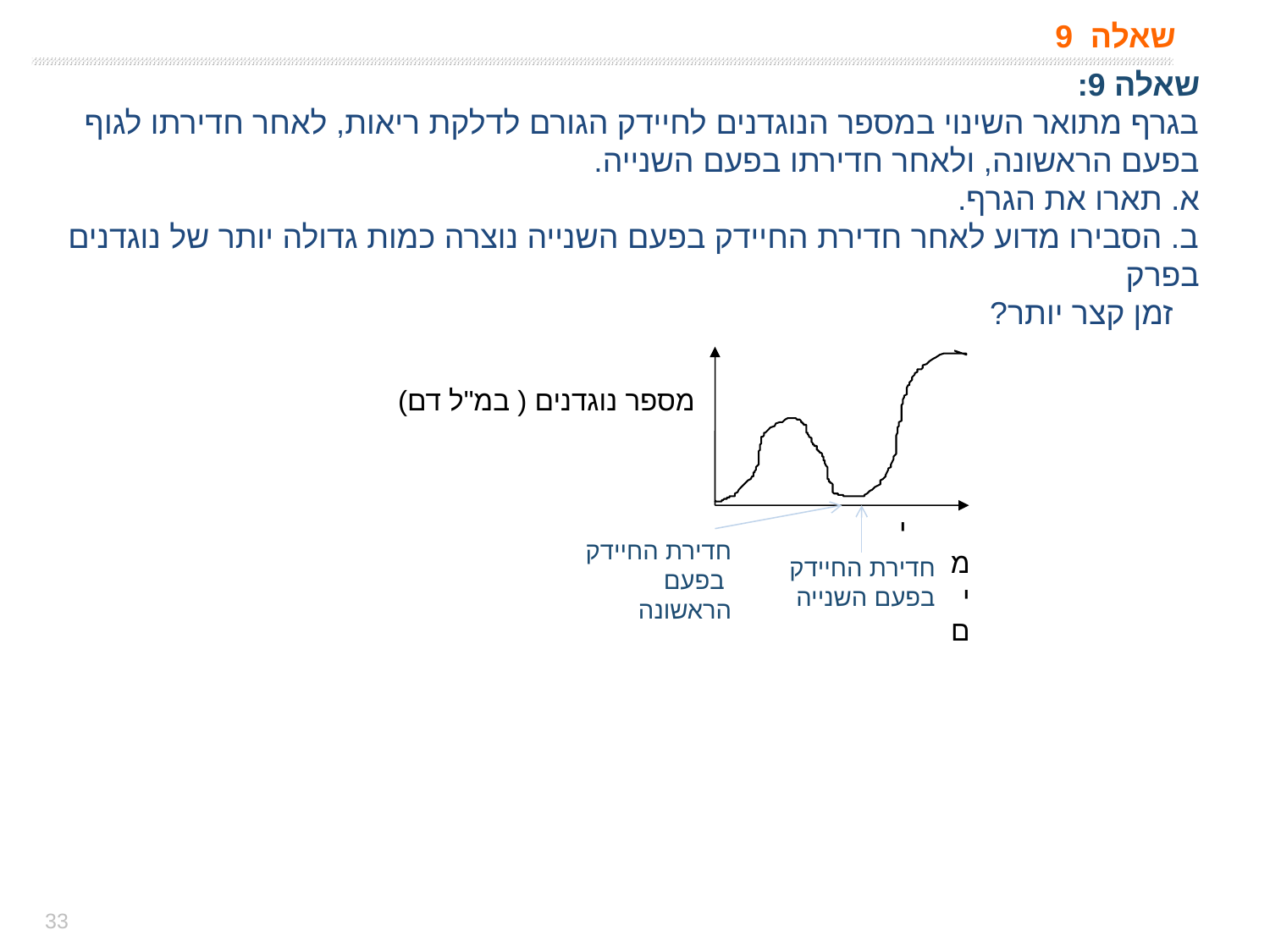

# שאלה  9

שאלה 9:
בגרף מתואר השינוי במספר הנוגדנים לחיידק הגורם לדלקת ריאות, לאחר חדירתו לגוף בפעם הראשונה, ולאחר חדירתו בפעם השנייה.
א. תארו את הגרף.
ב. הסבירו מדוע לאחר חדירת החיידק בפעם השנייה נוצרה כמות גדולה יותר של נוגדנים בפרק
   זמן קצר יותר?

 מספר נוגדנים ( במ"ל דם)

חדירת החיידק
 בפעם הראשונה
חדירת החיידק
בפעם השנייה
ימים
33